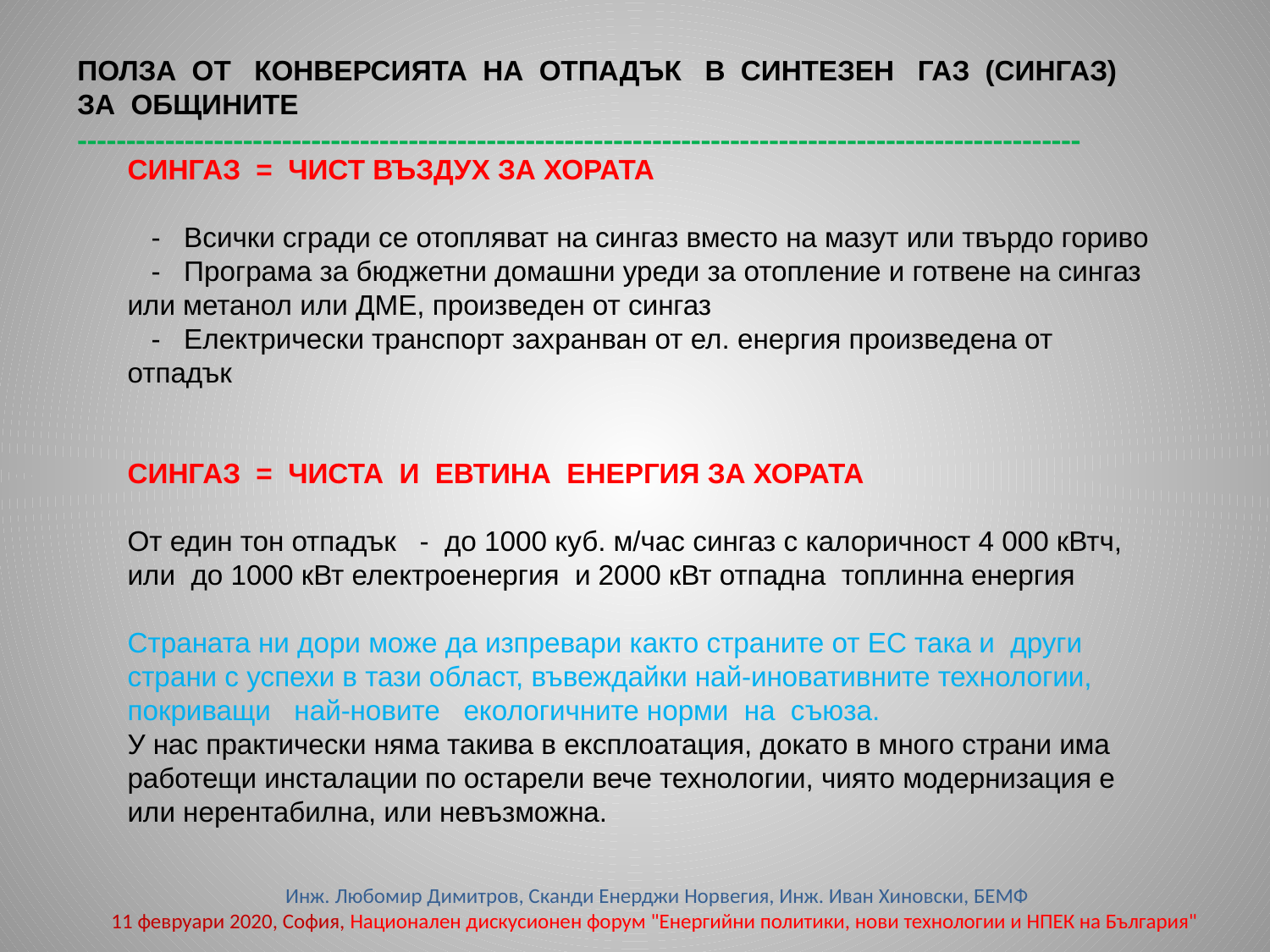

ПОЛЗА  ОТ   КОНВЕРСИЯТА  НА  ОТПАДЪК   В  СИНТЕЗЕН   ГАЗ  (СИНГАЗ)
ЗА  ОБЩИНИТЕ
-------------------------------------------------------------------------------------------------------

СИНГАЗ  =  ЧИСТ ВЪЗДУХ ЗА ХОРАТА

   -   Всички сгради се отопляват на сингаз вместо на мазут или твърдо гориво
   -   Програма за бюджетни домашни уреди за отопление и готвене на сингаз  или метанол или ДМЕ, произведен от сингаз
   -   Електрически транспорт захранван от ел. енергия произведена от отпадък

СИНГАЗ  =  ЧИСТА  И  ЕВТИНА  ЕНЕРГИЯ ЗА ХОРАТА

От един тон отпадък   -  до 1000 куб. м/час сингаз с калоричност 4 000 кВтч, или  до 1000 кВт електроенергия  и 2000 кВт отпадна  топлинна енергия

Страната ни дори може да изпревари както страните от ЕС така и  други страни с успехи в тази област, въвеждайки най-иновативните технологии, покриващи   най-новите   екологичните норми  на  съюза.
У нас практически няма такива в експлоатация, докато в много страни има работещи инсталации по остарели вече технологии, чиято модернизация е или нерентабилна, или невъзможна.
 Инж. Любомир Димитров, Сканди Енерджи Норвегия, Инж. Иван Хиновски, БЕМФ
11 февруари 2020, София, Национален дискусионен форум "Енергийни политики, нови технологии и НПЕК на България"